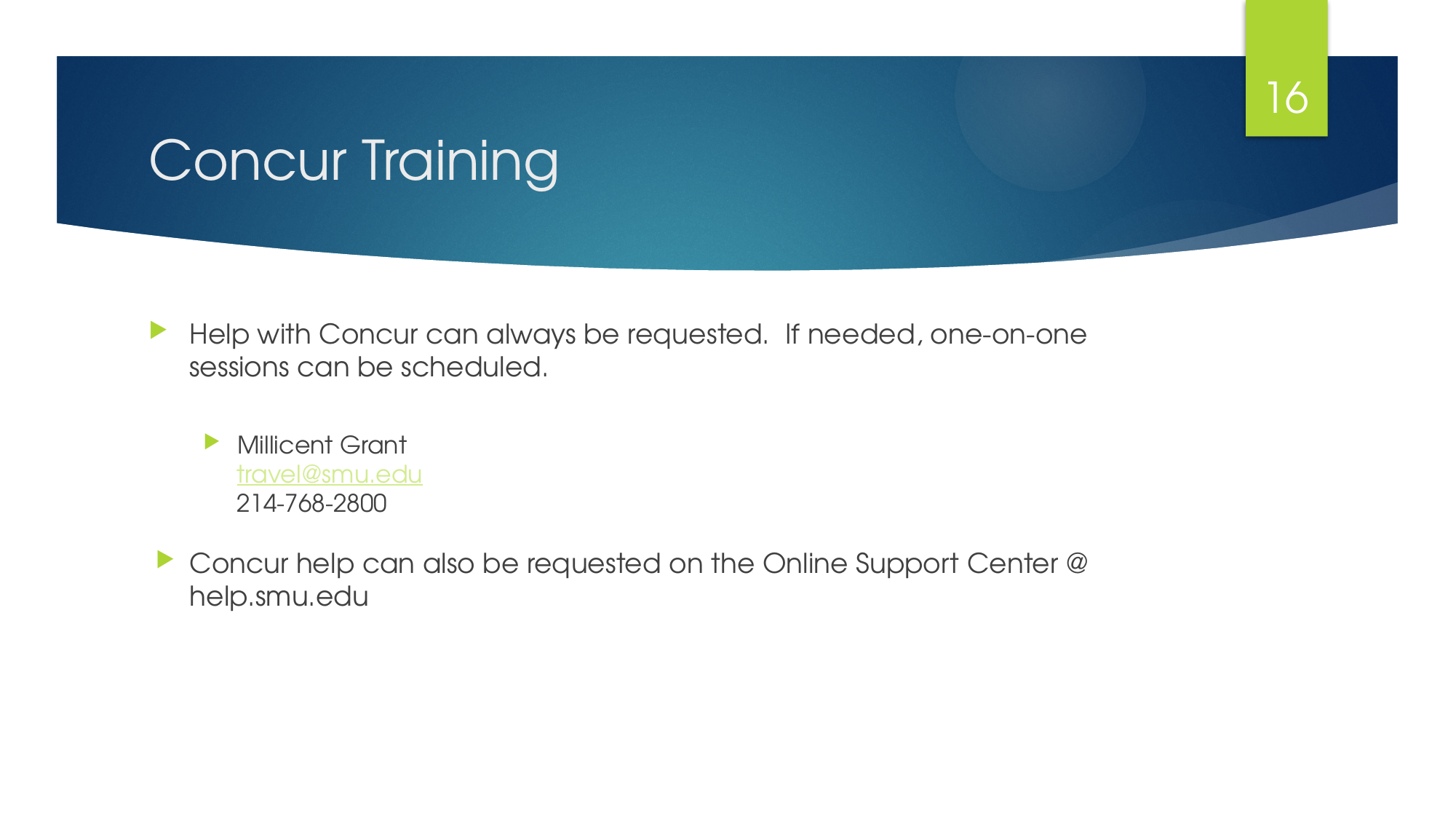

16
# Concur Training
Help with Concur can always be requested.  If needed, one-on-one sessions can be scheduled.

Millicent Grant
     travel@smu.edu
     214-768-2800

Concur help can also be requested on the Online Support Center @ help.smu.edu